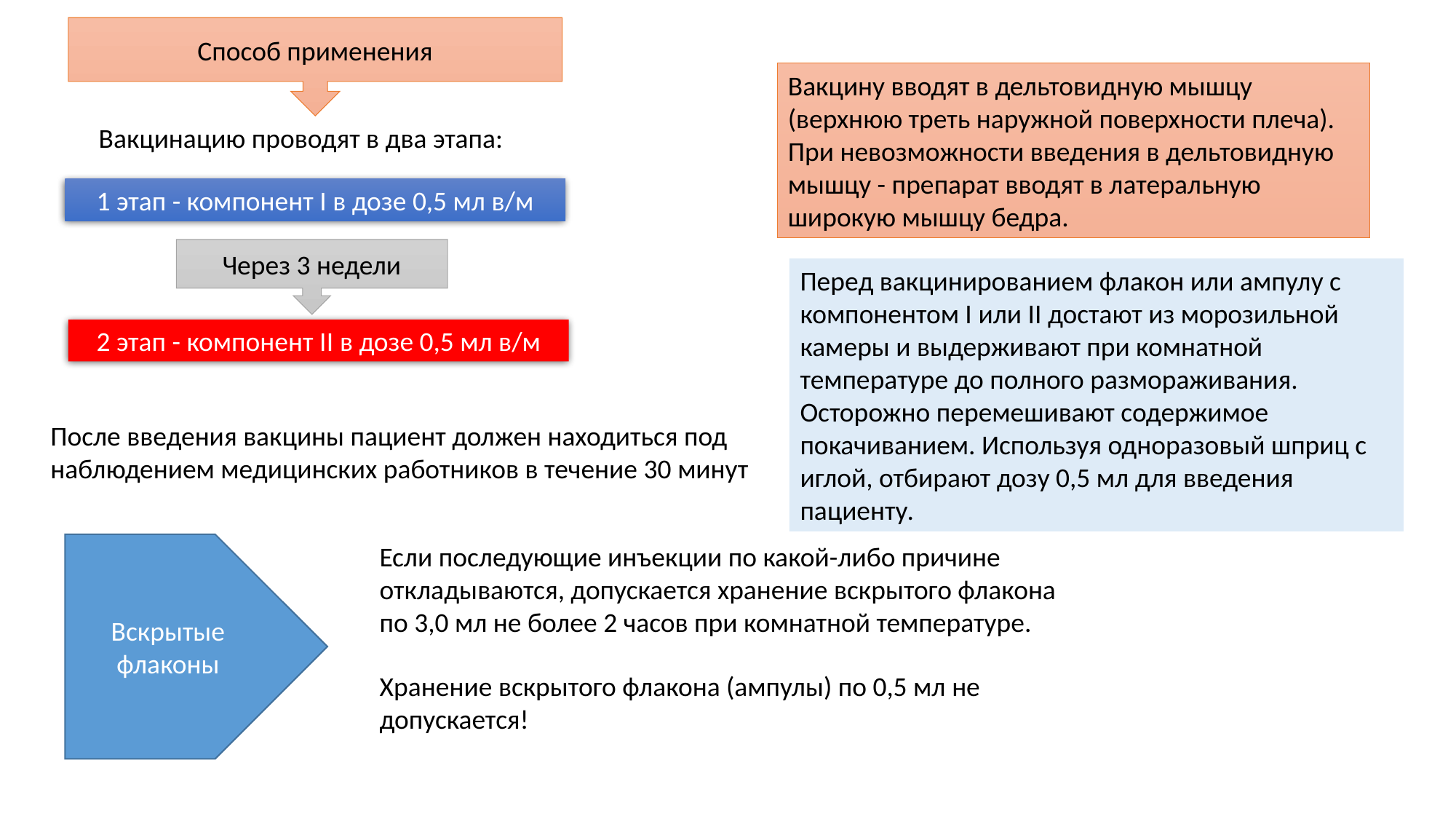

Способ применения
Вакцину вводят в дельтовидную мышцу (верхнюю треть наружной поверхности плеча). При невозможности введения в дельтовидную мышцу - препарат вводят в латеральную широкую мышцу бедра.
Вакцинацию проводят в два этапа:
1 этап - компонент I в дозе 0,5 мл в/м
Через 3 недели
Перед вакцинированием флакон или ампулу с компонентом I или II достают из морозильной камеры и выдерживают при комнатной температуре до полного размораживания. Осторожно перемешивают содержимое покачиванием. Используя одноразовый шприц с иглой, отбирают дозу 0,5 мл для введения пациенту.
2 этап - компонент II в дозе 0,5 мл в/м
После введения вакцины пациент должен находиться под наблюдением медицинских работников в течение 30 минут
Вскрытые флаконы
Если последующие инъекции по какой-либо причине откладываются, допускается хранение вскрытого флакона по 3,0 мл не более 2 часов при комнатной температуре.
Хранение вскрытого флакона (ампулы) по 0,5 мл не допускается!